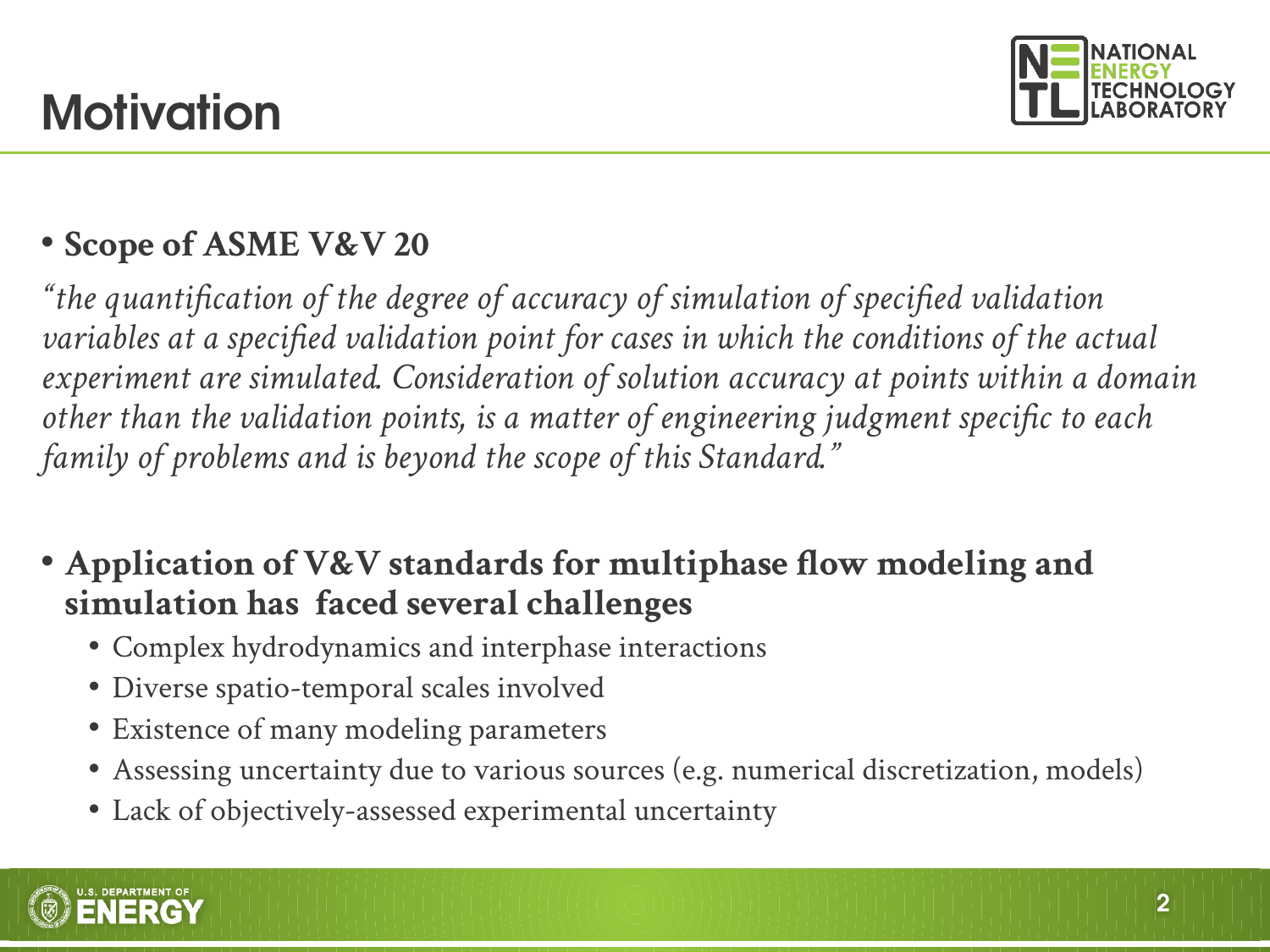

# Motivation

Scope of ASME V&V 20
“the quantification of the degree of accuracy of simulation of specified validation variables at a specified validation point for cases in which the conditions of the actual experiment are simulated. Consideration of solution accuracy at points within a domain other than the validation points, is a matter of engineering judgment specific to each family of problems and is beyond the scope of this Standard.”

Application of V&V standards for multiphase flow modeling and simulation has  faced several challenges
Complex hydrodynamics and interphase interactions
Diverse spatio-temporal scales involved
Existence of many modeling parameters
Assessing uncertainty due to various sources (e.g. numerical discretization, models)
Lack of objectively-assessed experimental uncertainty